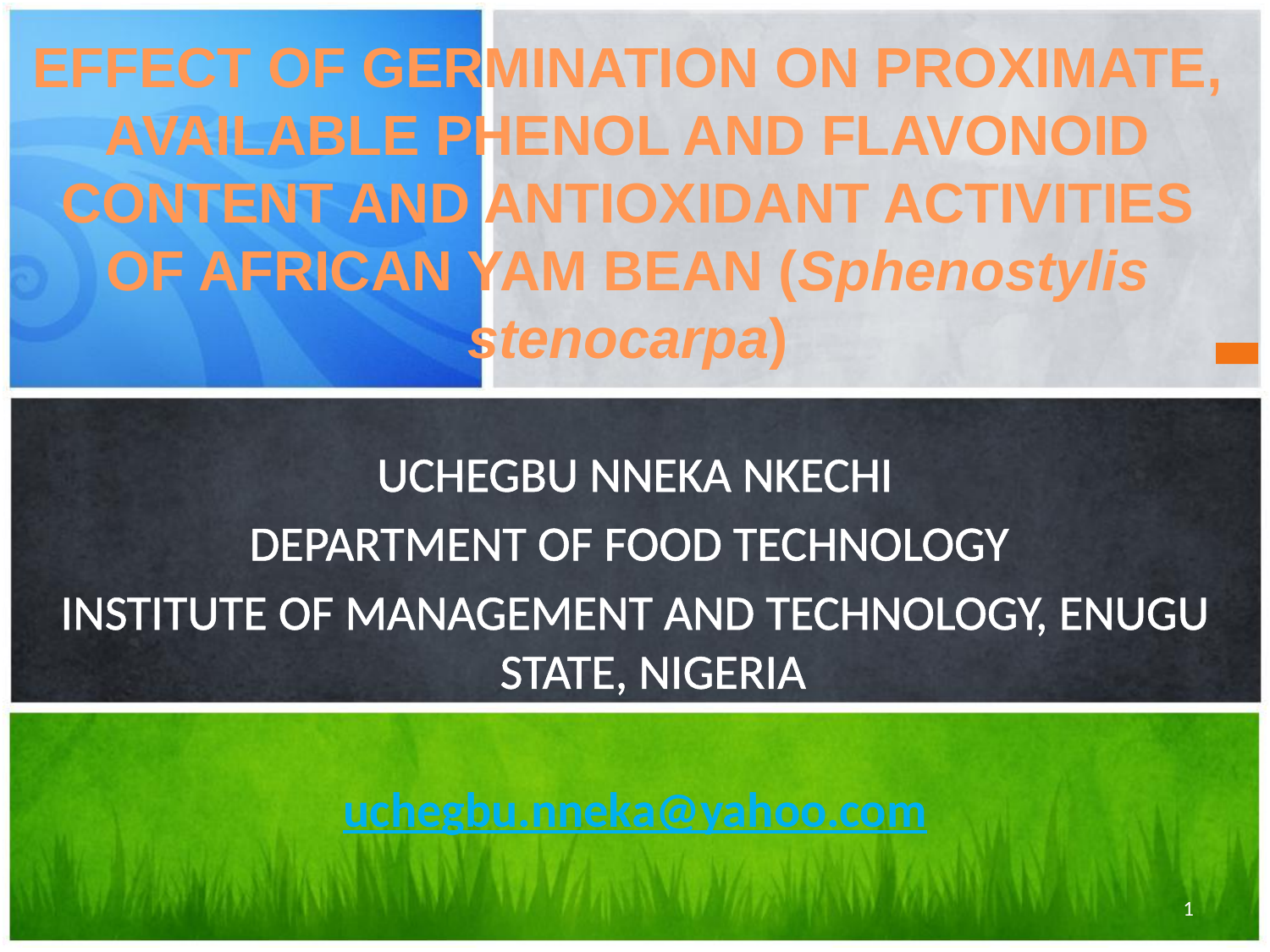

# EFFECT OF GERMINATION ON PROXIMATE, AVAILABLE PHENOL AND FLAVONOID CONTENT AND ANTIOXIDANT ACTIVITIES OF AFRICAN YAM BEAN (Sphenostylis stenocarpa)
UCHEGBU NNEKA NKECHI
DEPARTMENT OF FOOD TECHNOLOGY
INSTITUTE OF MANAGEMENT AND TECHNOLOGY, ENUGU STATE, NIGERIA

uchegbu.nneka@yahoo.com
1